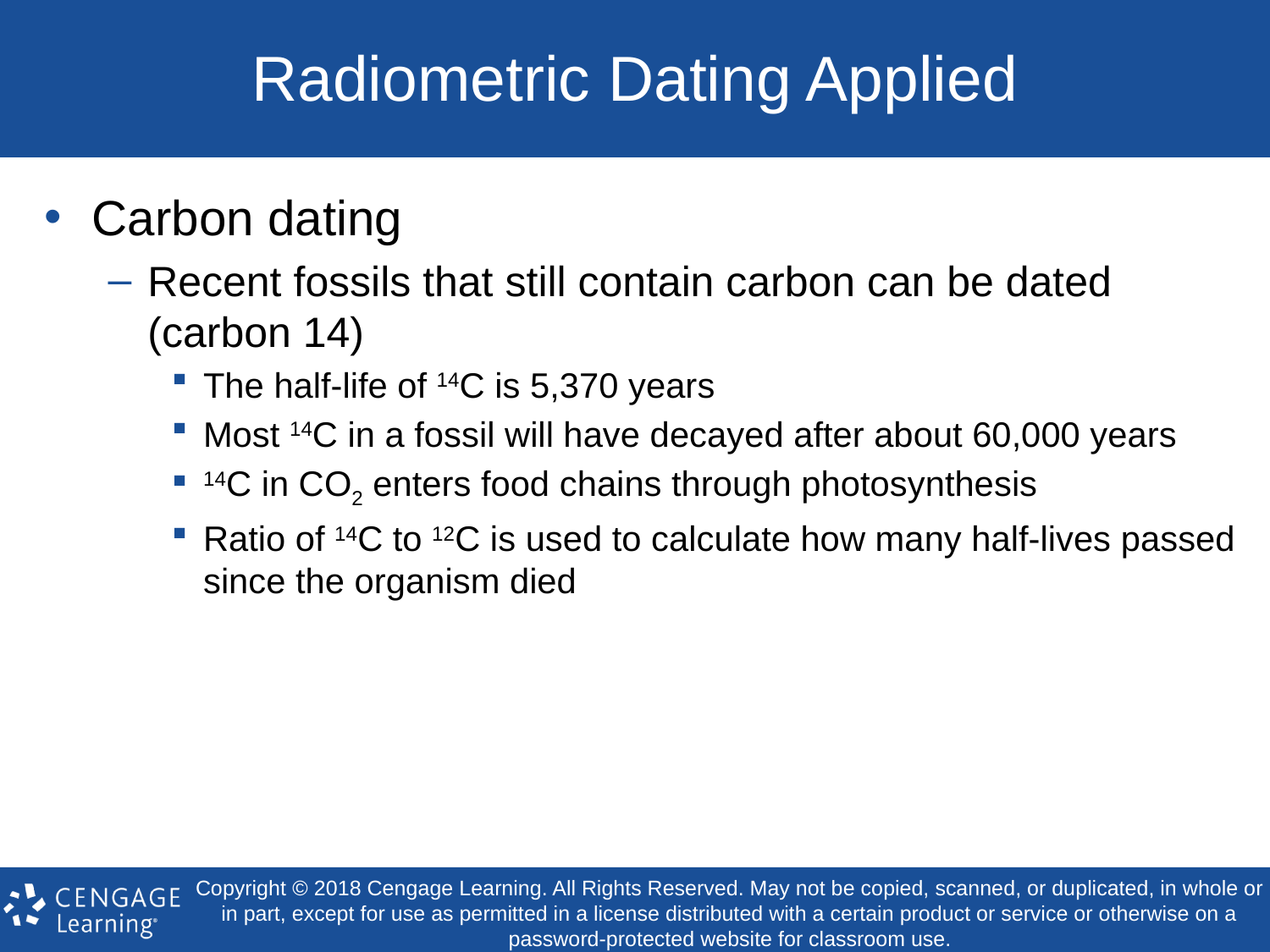

# Radiometric Dating Applied
Carbon dating
Recent fossils that still contain carbon can be dated (carbon 14)
The half-life of 14C is 5,370 years
Most 14C in a fossil will have decayed after about 60,000 years
14C in CO2 enters food chains through photosynthesis
Ratio of 14C to 12C is used to calculate how many half-lives passed since the organism died